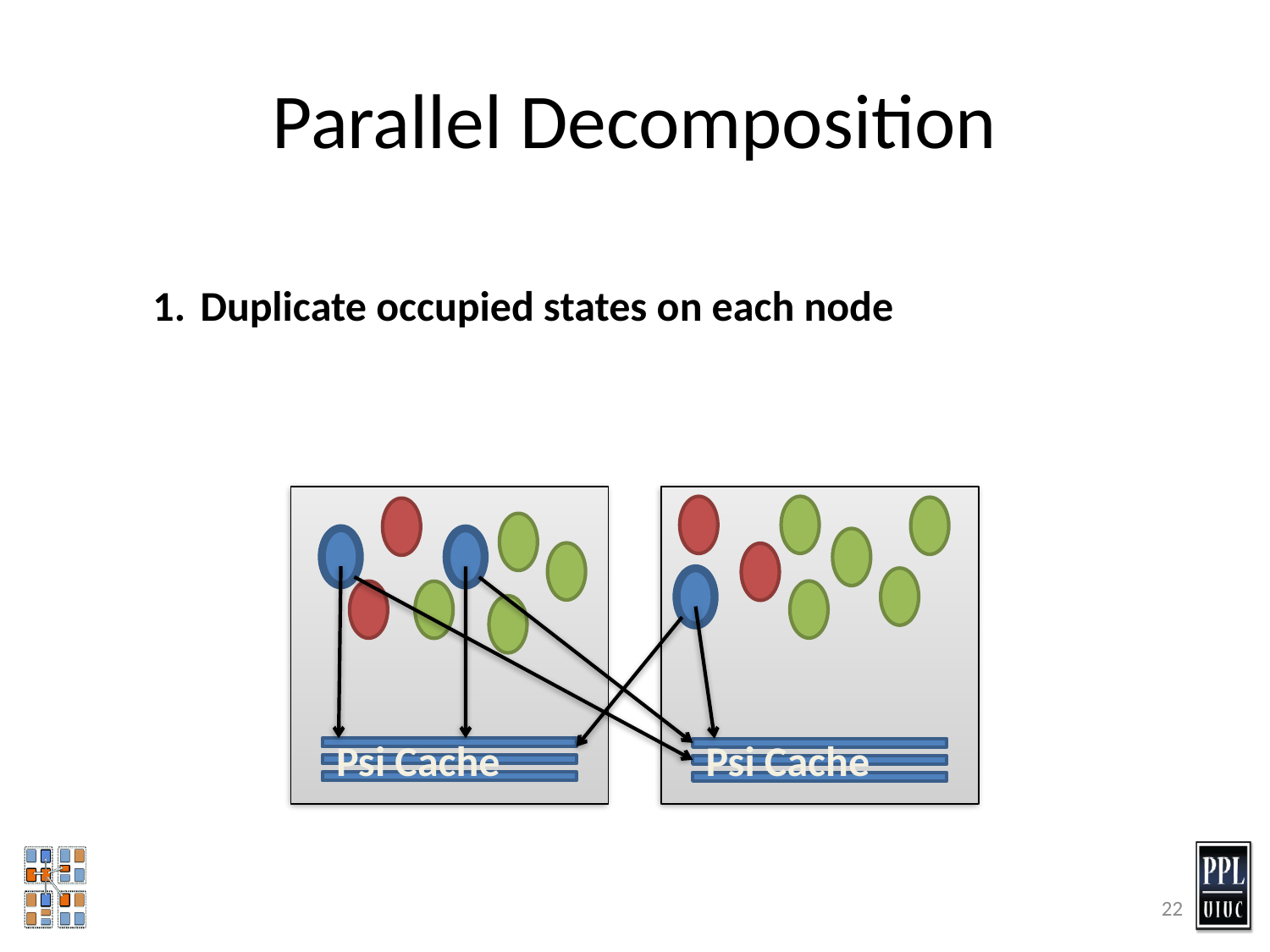

# Parallel Decomposition
Duplicate occupied states on each node

Psi Cache
Psi Cache

22